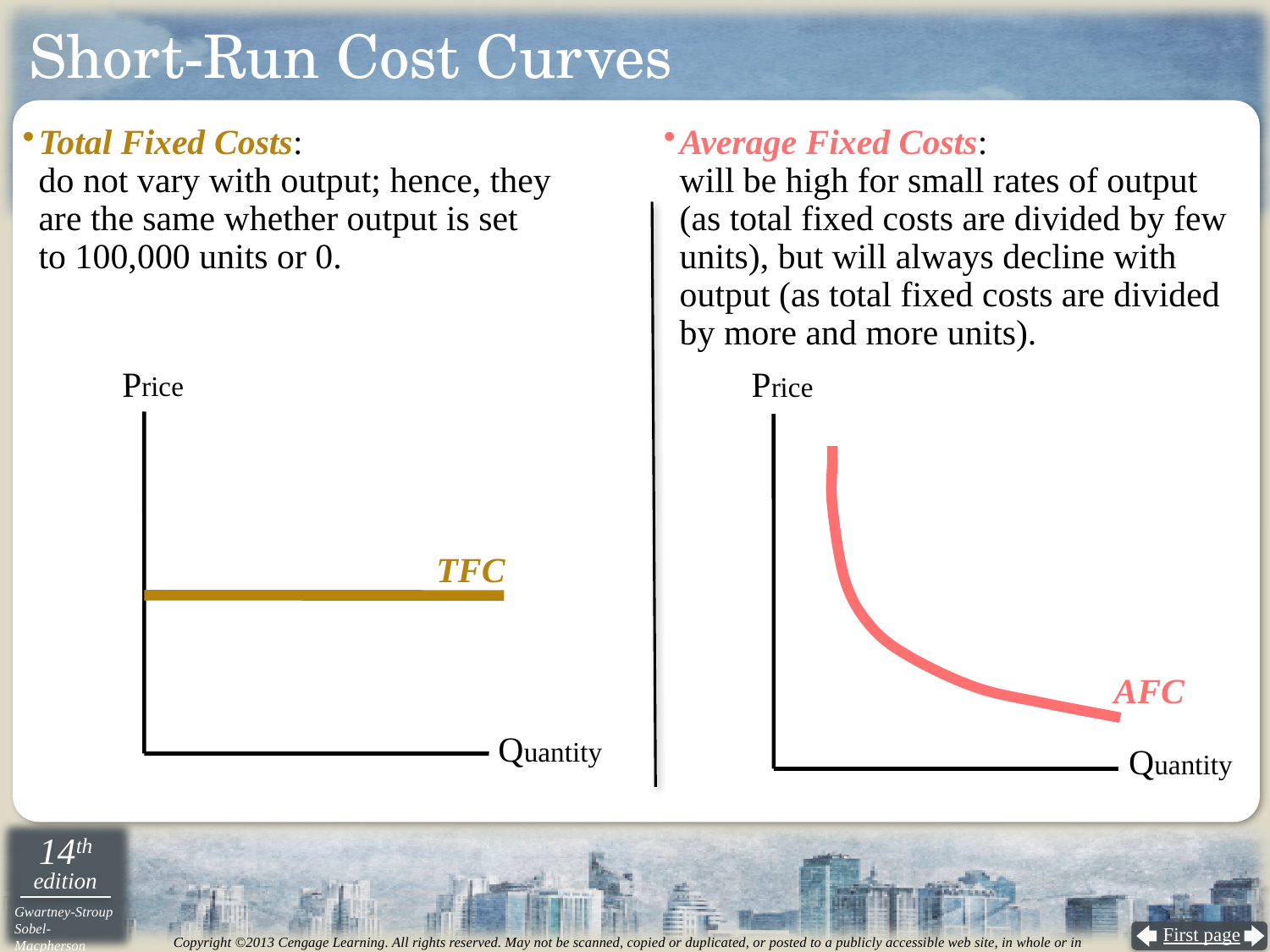

# Short-Run Cost Curves

Average Fixed Costs:
will be high for small rates of output (as total fixed costs are divided by few units), but will always decline with output (as total fixed costs are divided by more and more units).
Total Fixed Costs:
do not vary with output; hence, they
are the same whether output is set
to 100,000 units or 0.
Price

Quantity

Price

Quantity

AFC
TFC